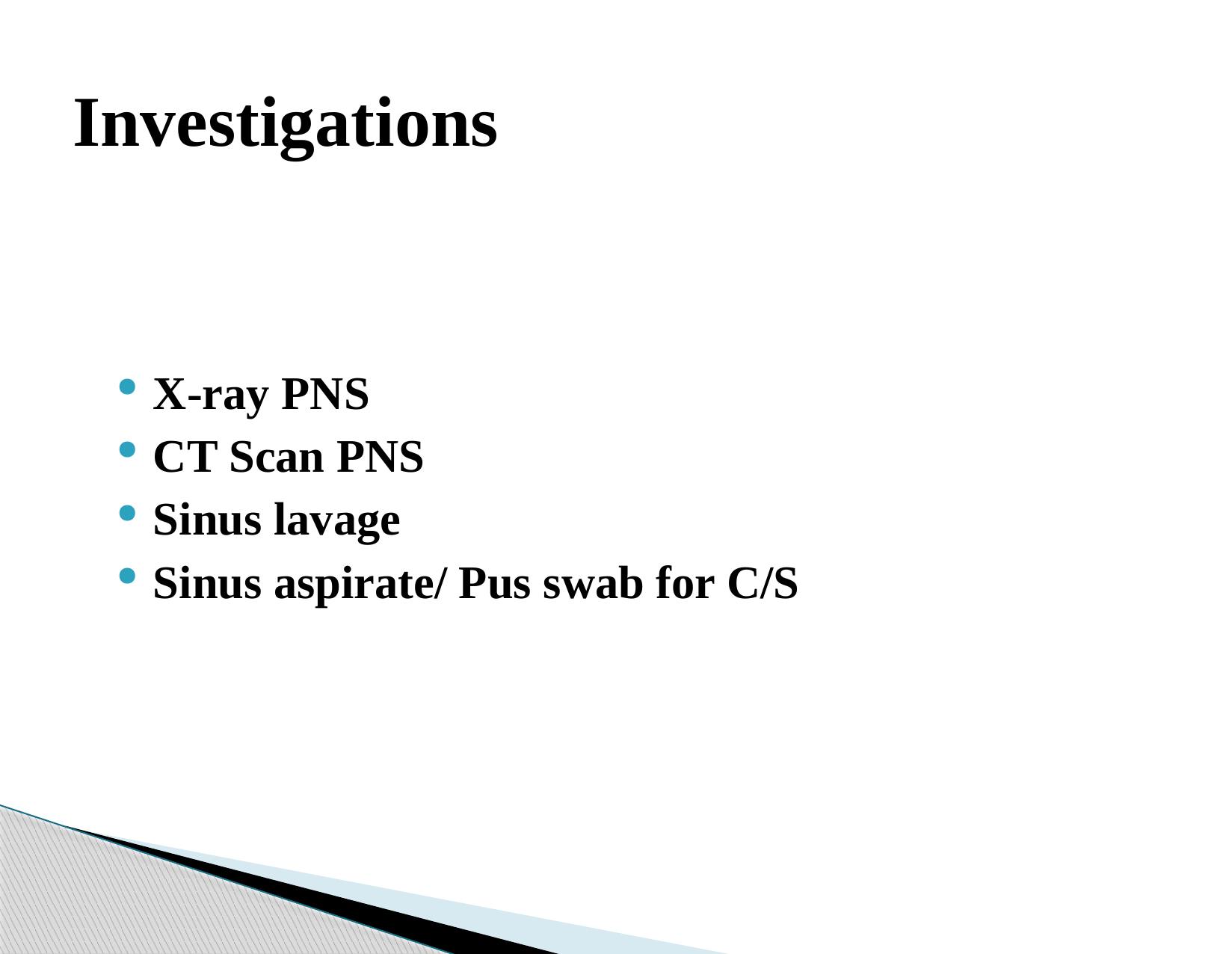

# Investigations
X-ray PNS
CT Scan PNS
Sinus lavage
Sinus aspirate/ Pus swab for C/S